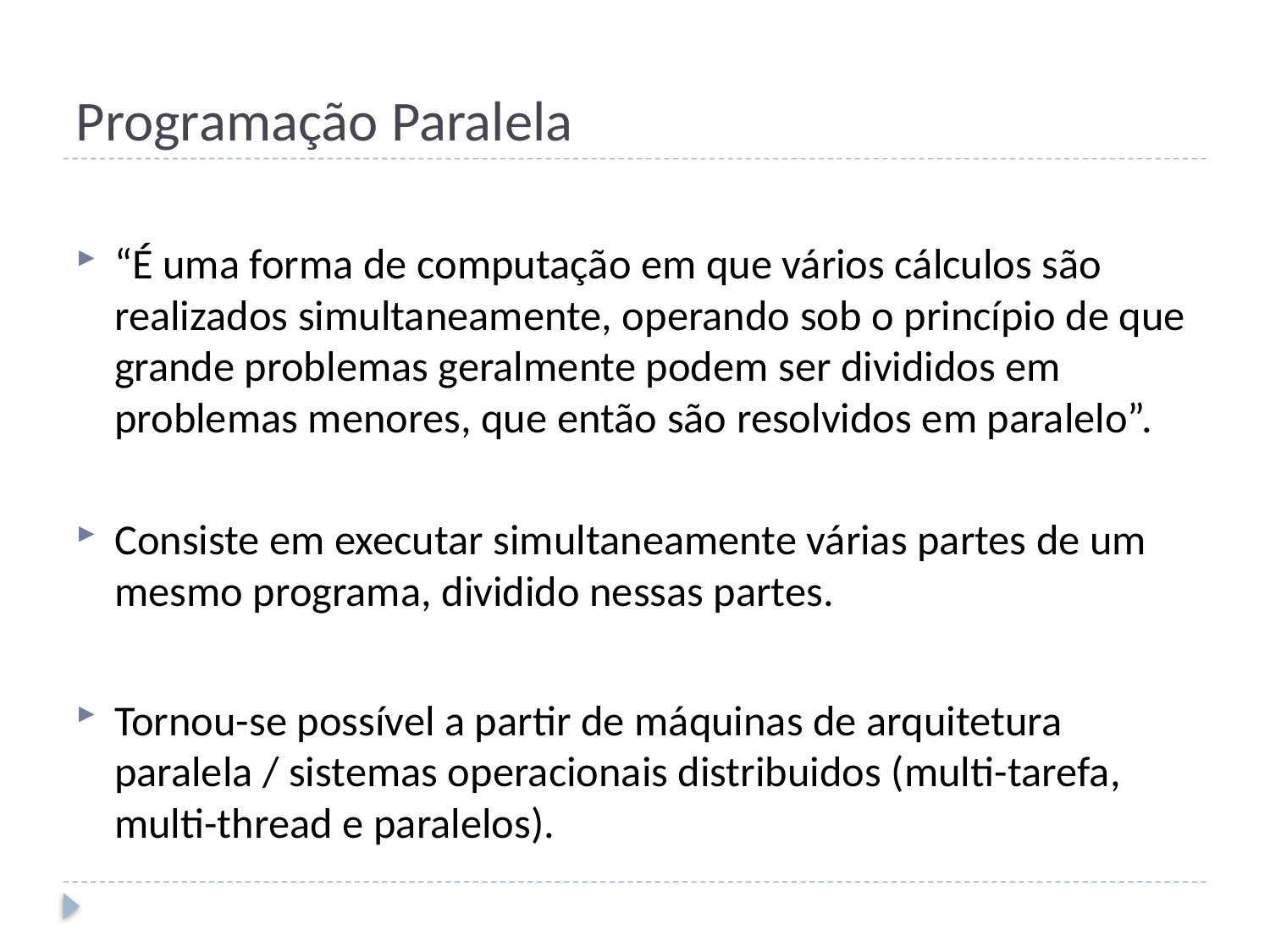

# Programação Paralela

“É uma forma de computação em que vários cálculos são realizados simultaneamente, operando sob o princípio de que grande problemas geralmente podem ser divididos em problemas menores, que então são resolvidos em paralelo”.

Consiste em executar simultaneamente várias partes de um mesmo programa, dividido nessas partes.

Tornou-se possível a partir de máquinas de arquitetura paralela / sistemas operacionais distribuidos (multi-tarefa, multi-thread e paralelos).